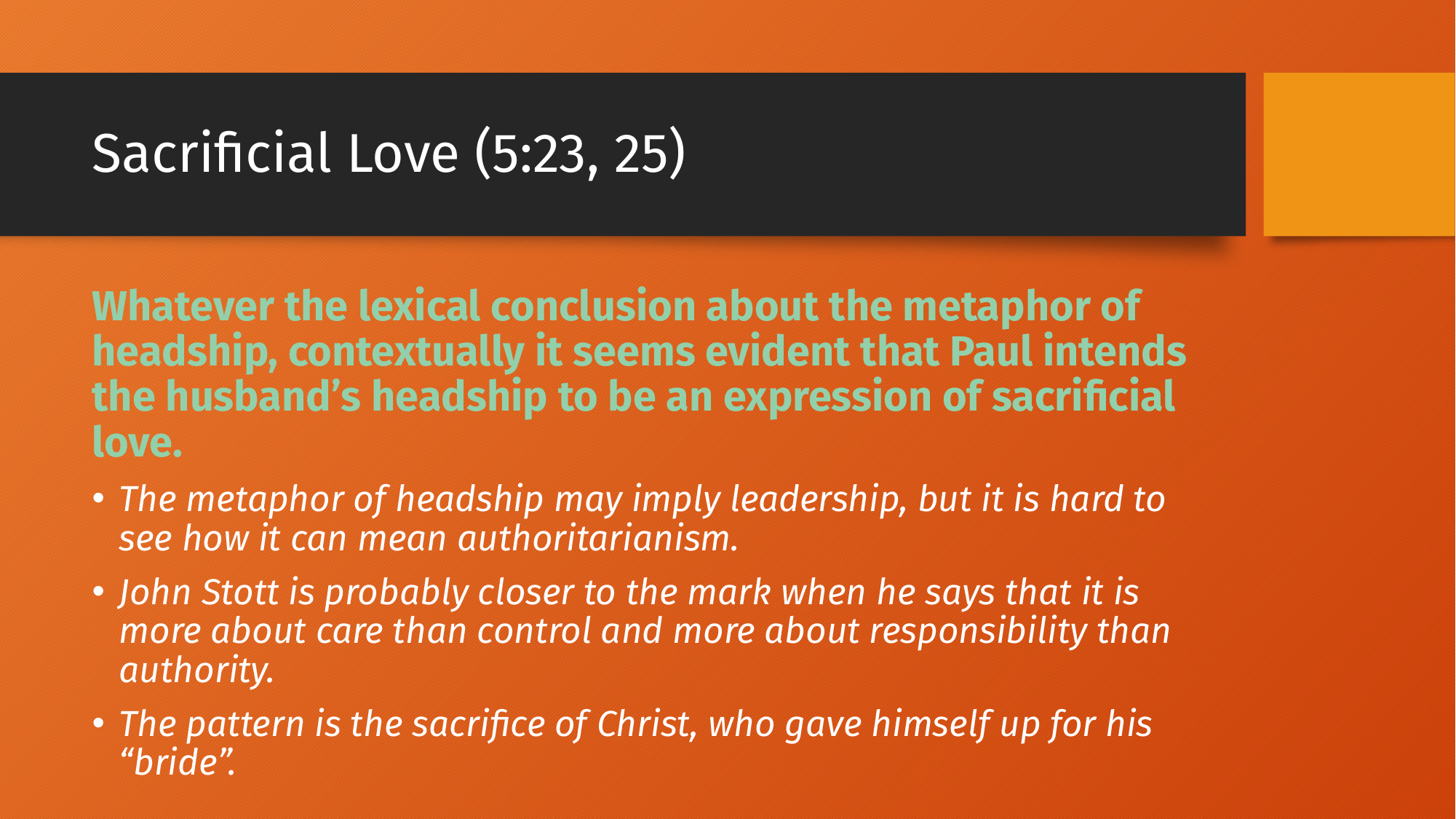

# Sacrificial Love (5:23, 25)
Whatever the lexical conclusion about the metaphor of headship, contextually it seems evident that Paul intends the husband’s headship to be an expression of sacrificial love.
The metaphor of headship may imply leadership, but it is hard to see how it can mean authoritarianism.
John Stott is probably closer to the mark when he says that it is more about care than control and more about responsibility than authority.
The pattern is the sacrifice of Christ, who gave himself up for his “bride”.